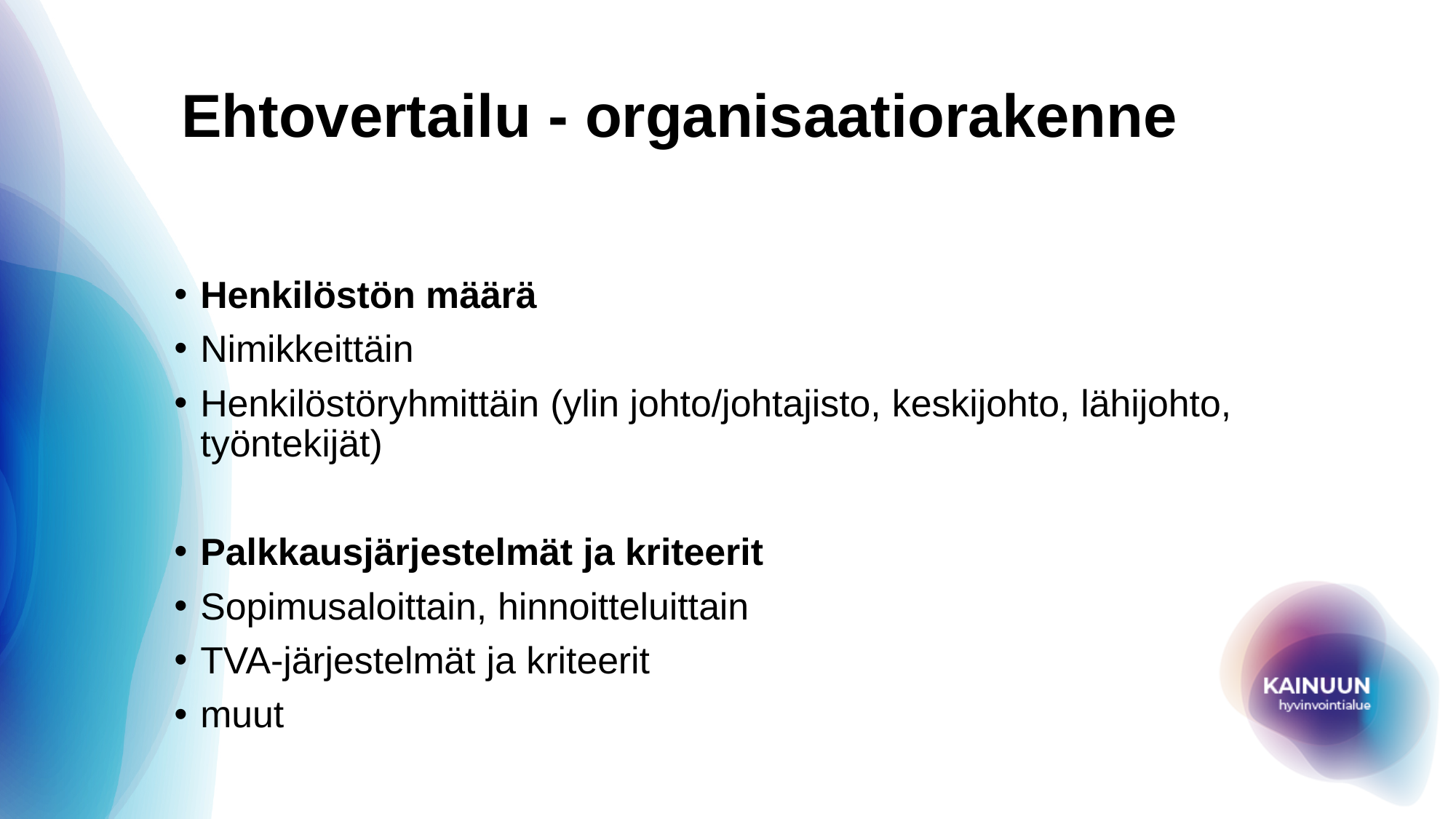

# Ehtovertailu - organisaatiorakenne

Henkilöstön määrä
Nimikkeittäin
Henkilöstöryhmittäin (ylin johto/johtajisto, keskijohto, lähijohto, työntekijät)

Palkkausjärjestelmät ja kriteerit
Sopimusaloittain, hinnoitteluittain
TVA-järjestelmät ja kriteerit
muut